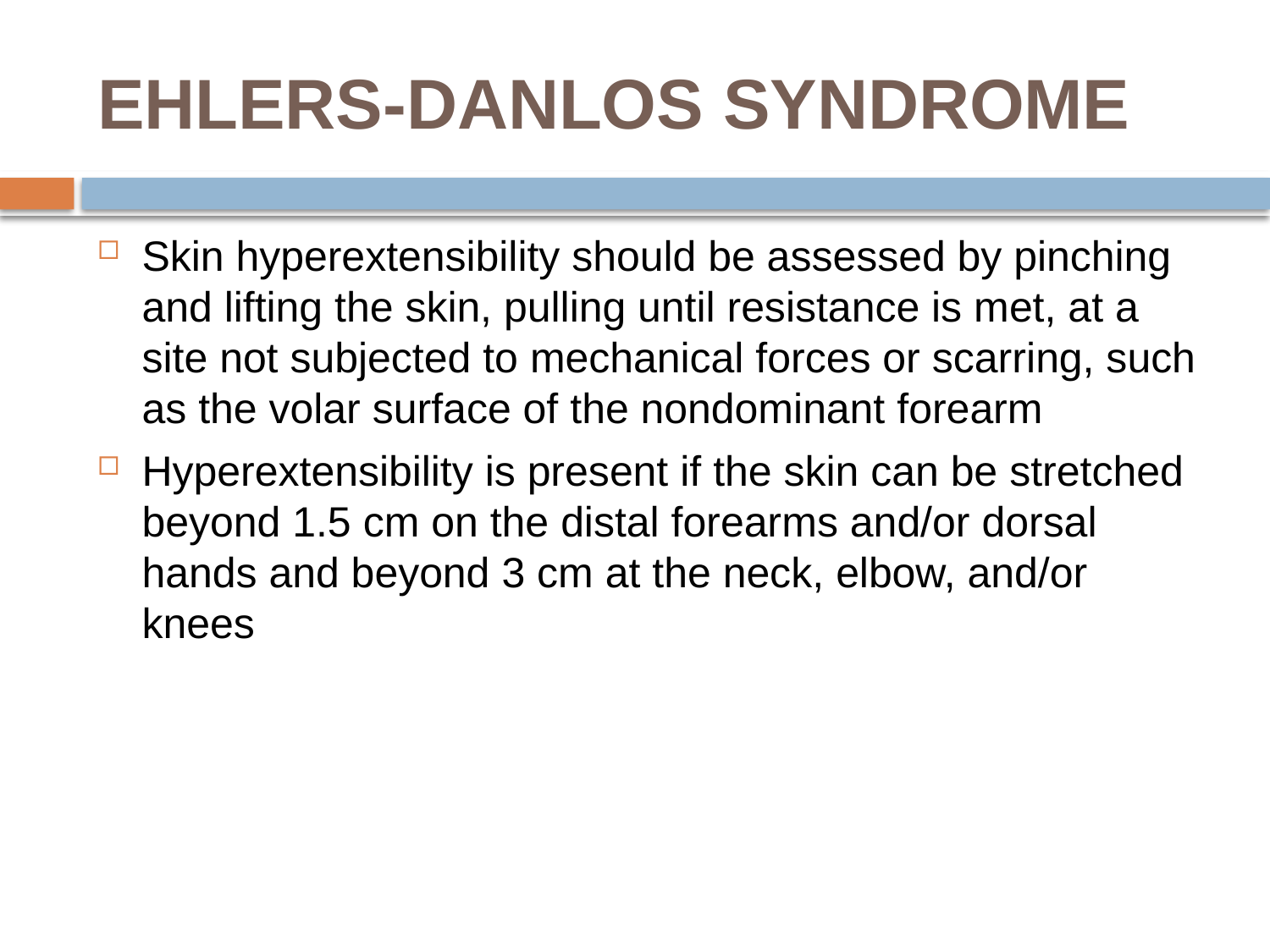

# EHLERS-DANLOS SYNDROME
Skin hyperextensibility should be assessed by pinching and lifting the skin, pulling until resistance is met, at a site not subjected to mechanical forces or scarring, such as the volar surface of the nondominant forearm
Hyperextensibility is present if the skin can be stretched beyond 1.5 cm on the distal forearms and/or dorsal hands and beyond 3 cm at the neck, elbow, and/or knees